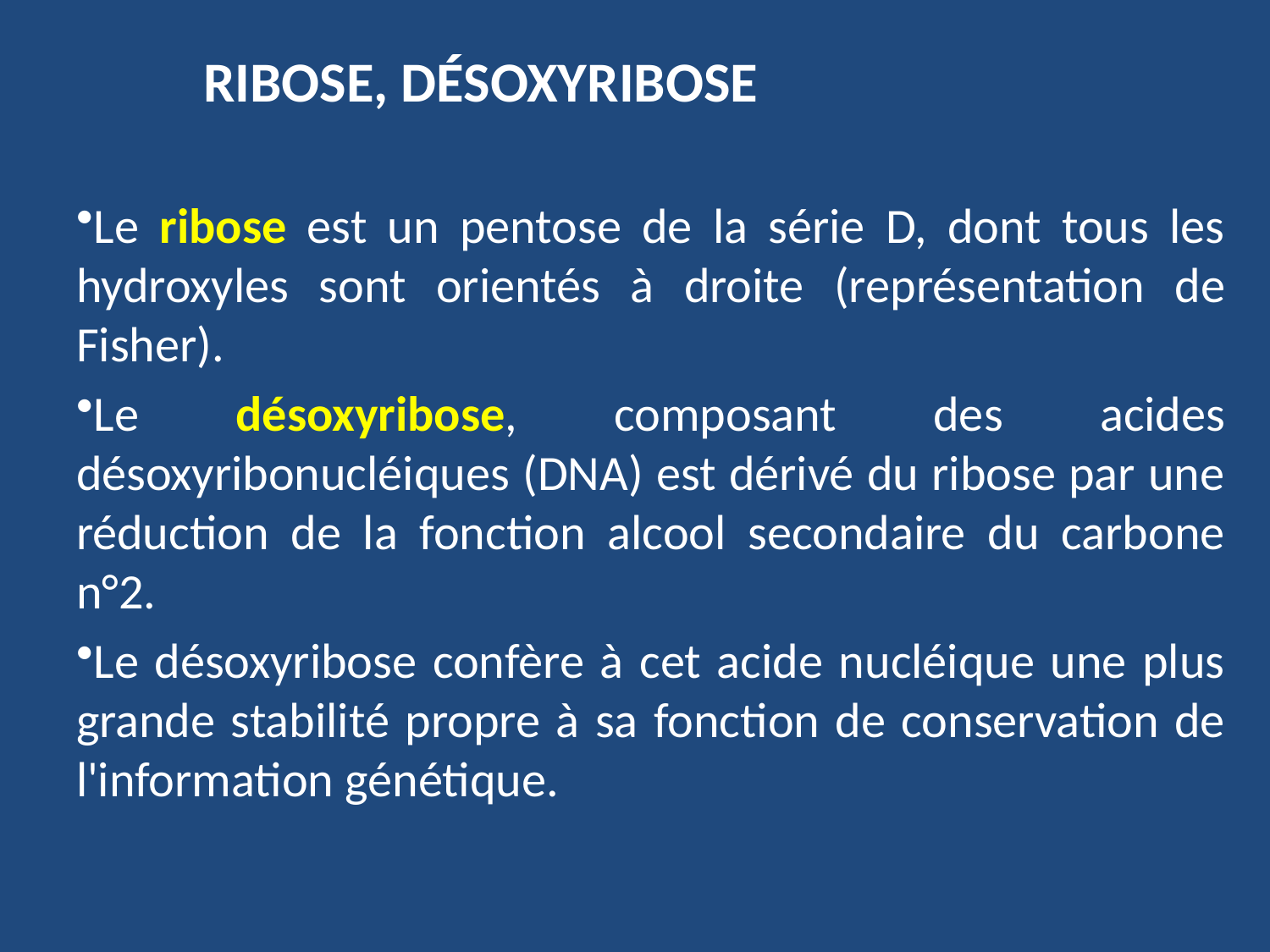

RIBOSE, DÉSOXYRIBOSE

Le ribose est un pentose de la série D, dont tous les hydroxyles sont orientés à droite (représentation de Fisher).
Le désoxyribose, composant des acides désoxyribonucléiques (DNA) est dérivé du ribose par une réduction de la fonction alcool secondaire du carbone n°2.
Le désoxyribose confère à cet acide nucléique une plus grande stabilité propre à sa fonction de conservation de l'information génétique.